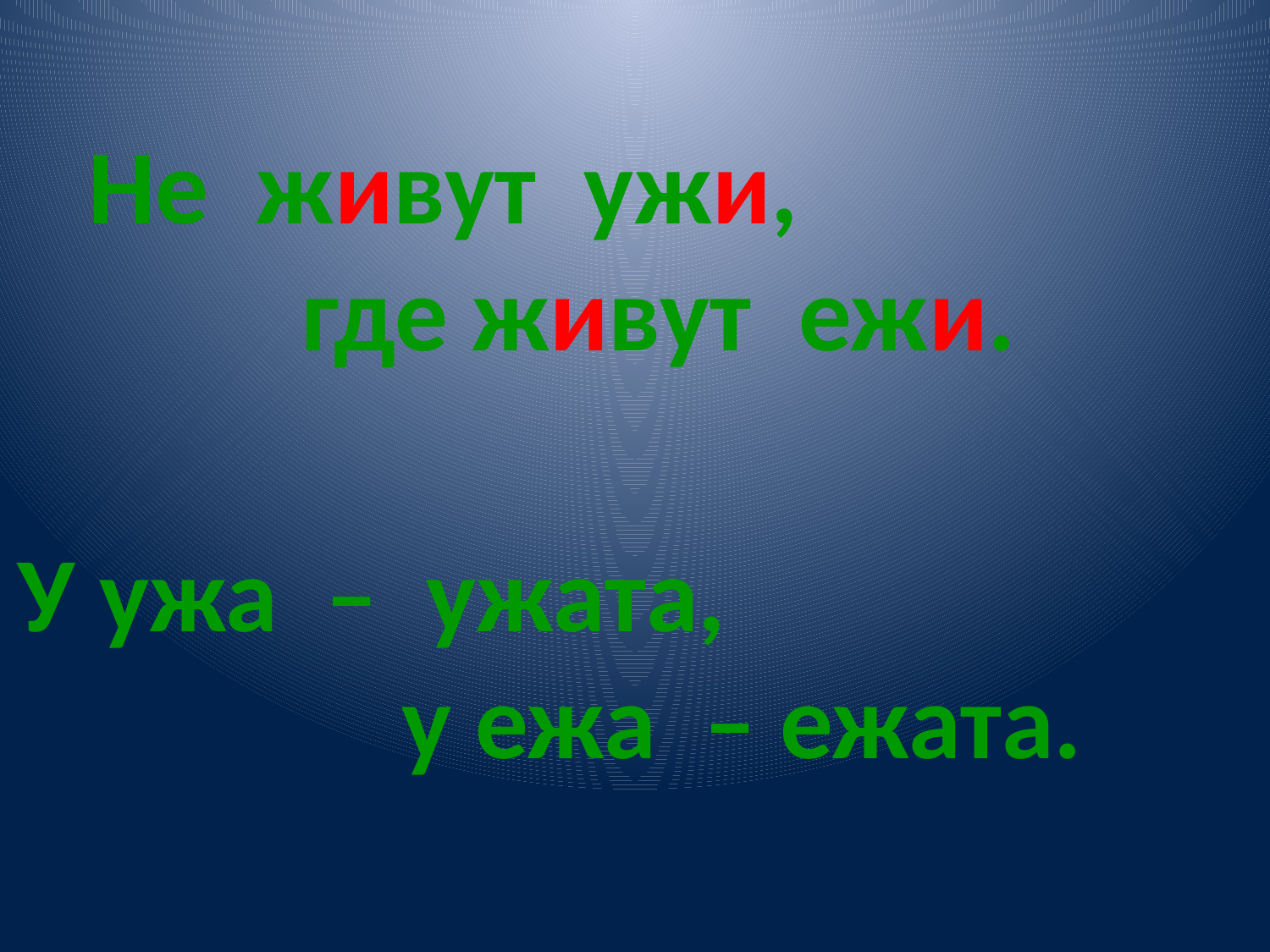

Не  живут  ужи,                 где живут  ежи.

У ужа  –  ужата,                              у ежа  – ежата.